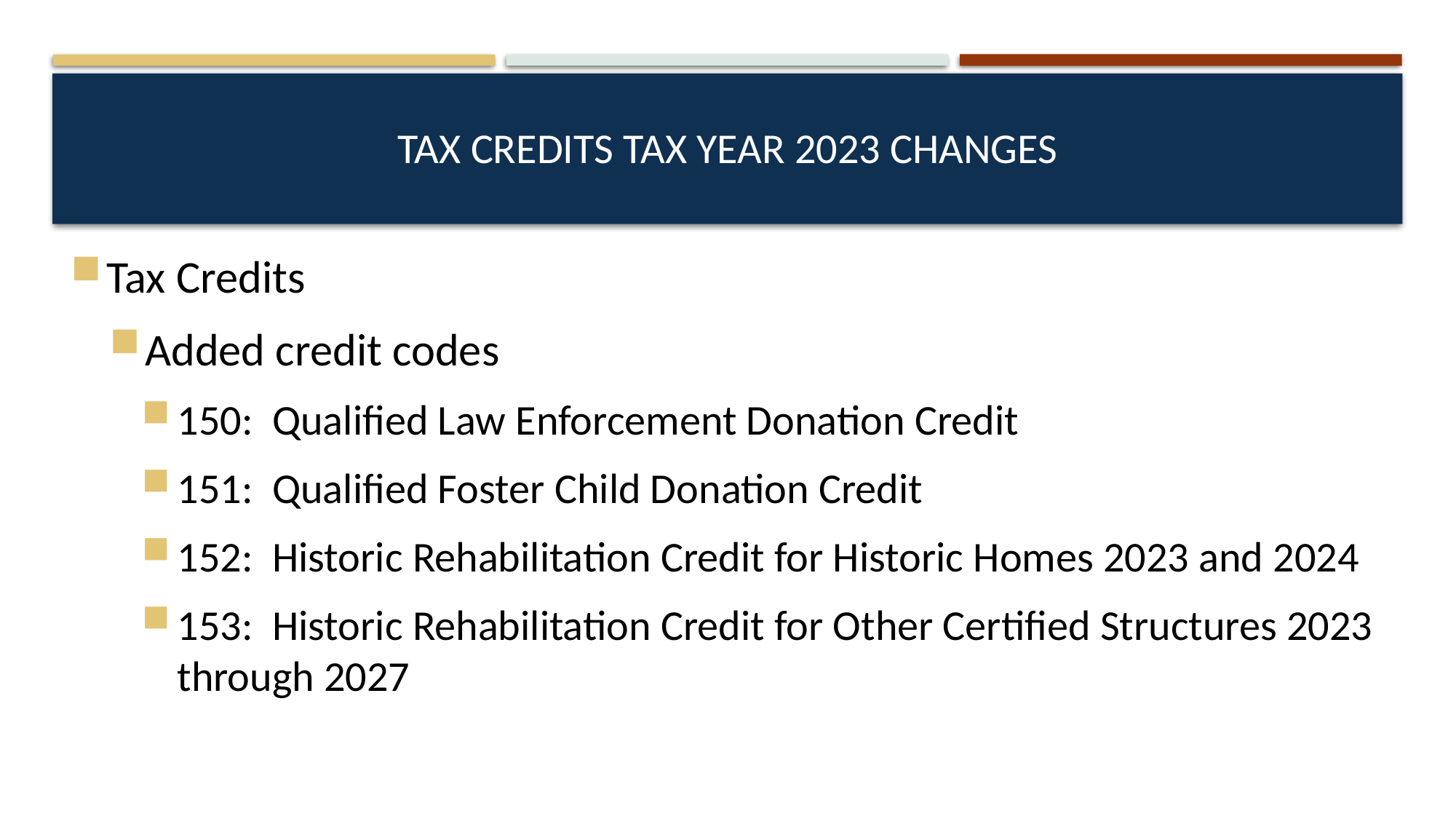

# Tax Credits tax year 2023 changes
Tax Credits
Added credit codes
150:  Qualified Law Enforcement Donation Credit
151:  Qualified Foster Child Donation Credit
152:  Historic Rehabilitation Credit for Historic Homes 2023 and 2024
153:  Historic Rehabilitation Credit for Other Certified Structures 2023 through 2027